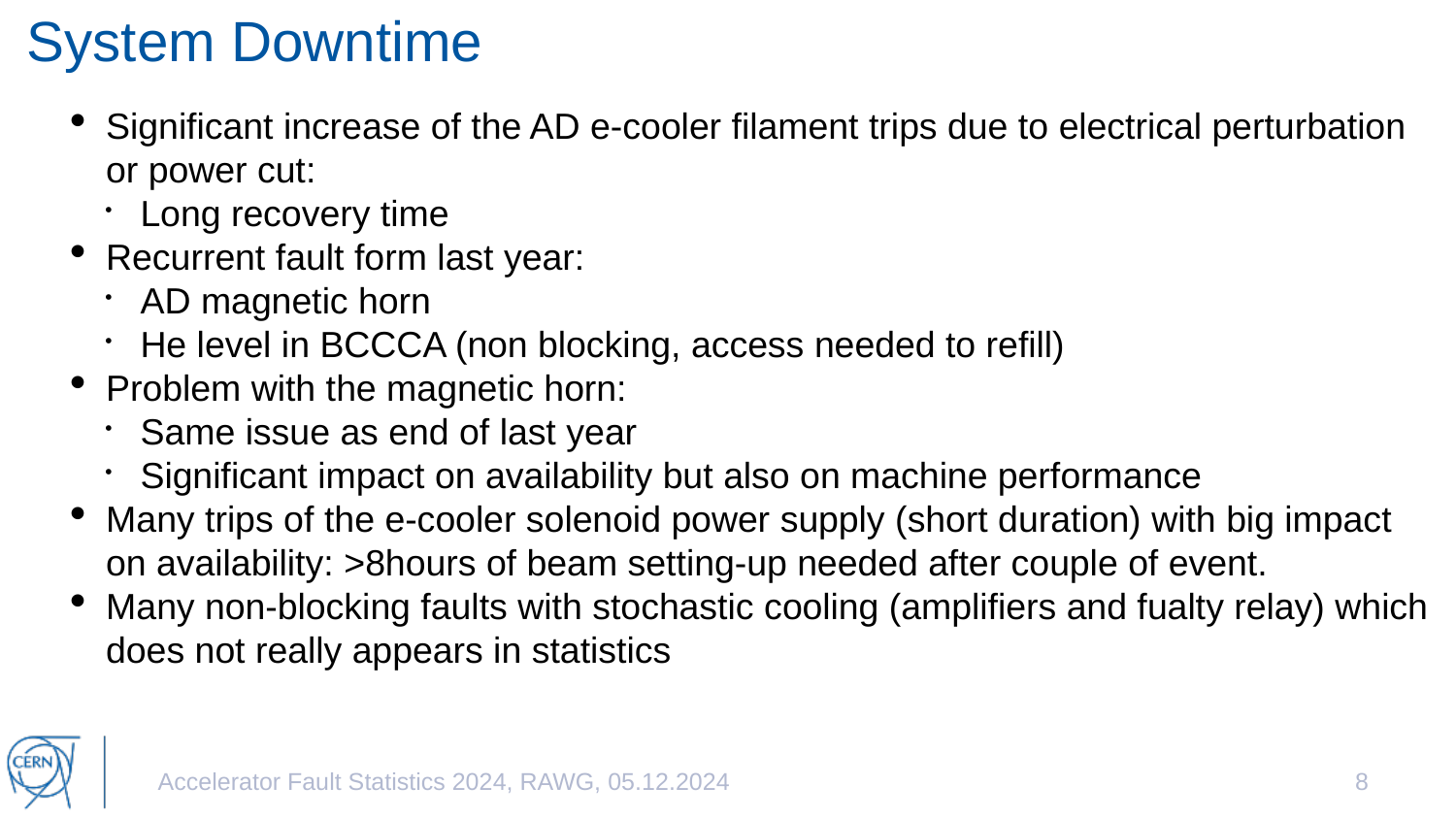

System Downtime
Significant increase of the AD e-cooler filament trips due to electrical perturbation or power cut:
Long recovery time
Recurrent fault form last year:
AD magnetic horn
He level in BCCCA (non blocking, access needed to refill)
Problem with the magnetic horn:
Same issue as end of last year
Significant impact on availability but also on machine performance
Many trips of the e-cooler solenoid power supply (short duration) with big impact on availability: >8hours of beam setting-up needed after couple of event.
Many non-blocking faults with stochastic cooling (amplifiers and fualty relay) which does not really appears in statistics
Accelerator Fault Statistics 2024, RAWG, 05.12.2024
8